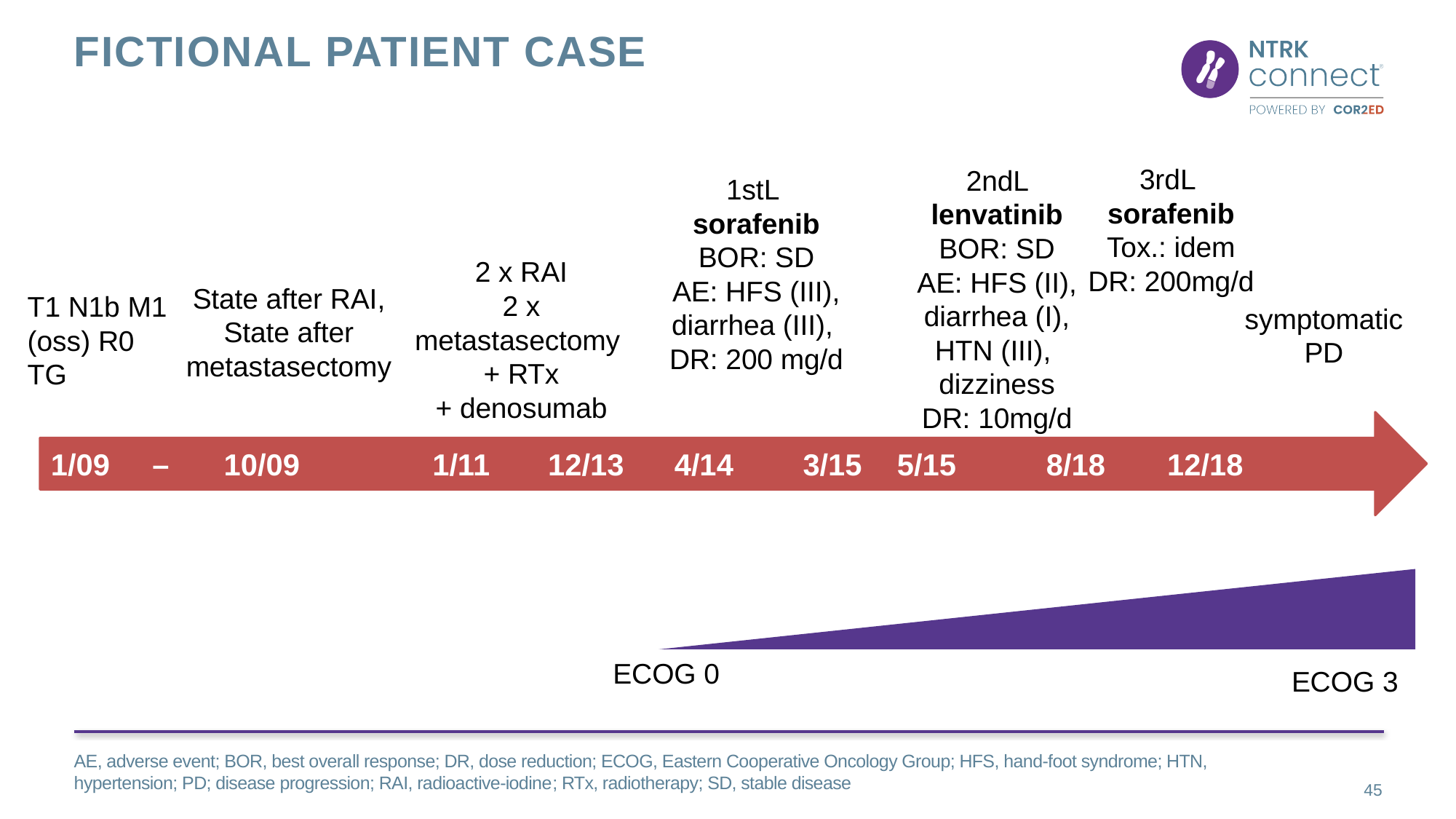

# Fictional patient case
3rdL
sorafenib
Tox.: idem
DR: 200mg/d

2ndL lenvatinib
BOR: SD
AE: HFS (II), diarrhea (I), HTN (III),  dizziness
DR: 10mg/d

1stL
sorafenib
BOR: SD
AE: HFS (III), diarrhea (III),
DR: 200 mg/d

2 x RAI
2 x metastasectomy
+ RTx
+ denosumab

T1 N1b M1
(oss) R0
TG

State after RAI,
State after metastasectomy

symptomatic PD

1/09
–
10/09
1/11
12/13
4/14
3/15
5/15
8/18
12/18

ECOG 0
ECOG 3
AE, adverse event; BOR, best overall response; DR, dose reduction; ECOG, Eastern Cooperative Oncology Group; HFS, hand-foot syndrome; HTN, hypertension; PD; disease progression; RAI, radioactive-iodine; RTx, radiotherapy; SD, stable disease
45